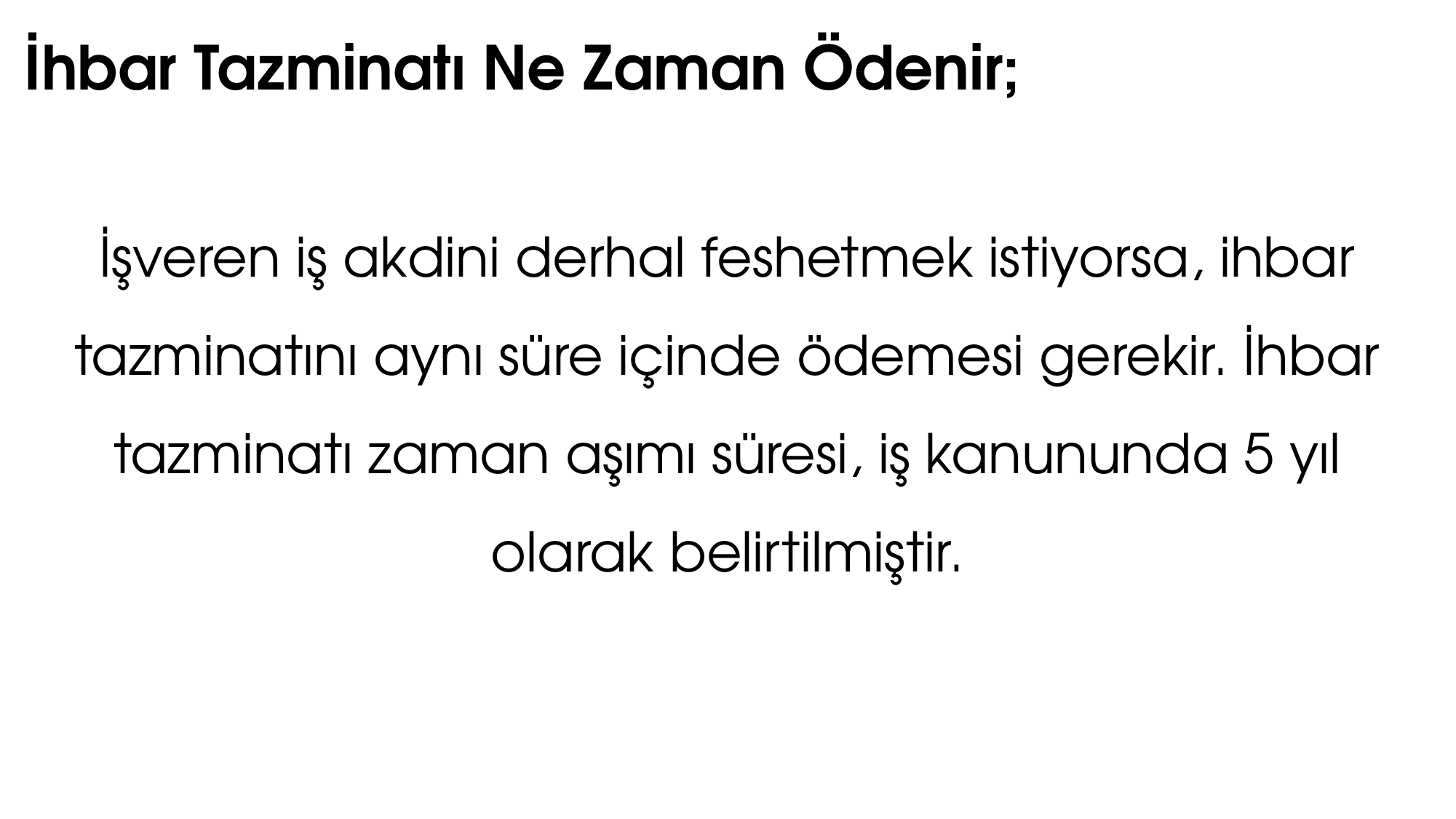

# İhbar Tazminatı Ne Zaman Ödenir;
İşveren iş akdini derhal feshetmek istiyorsa, ihbar tazminatını aynı süre içinde ödemesi gerekir. İhbar tazminatı zaman aşımı süresi, iş kanununda 5 yıl olarak belirtilmiştir.